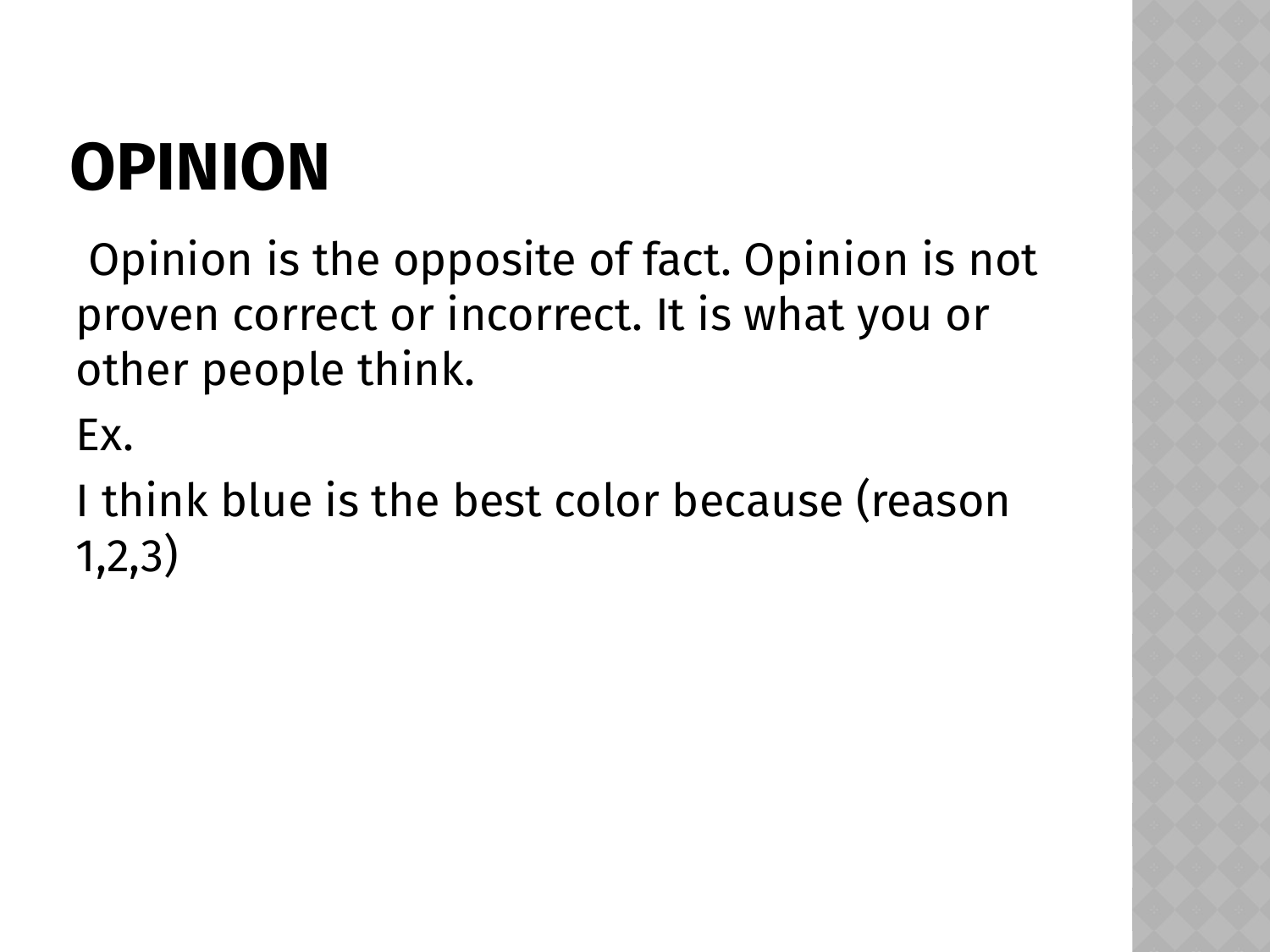

# Opinion
 Opinion is the opposite of fact. Opinion is not proven correct or incorrect. It is what you or other people think.
Ex.
I think blue is the best color because (reason 1,2,3)